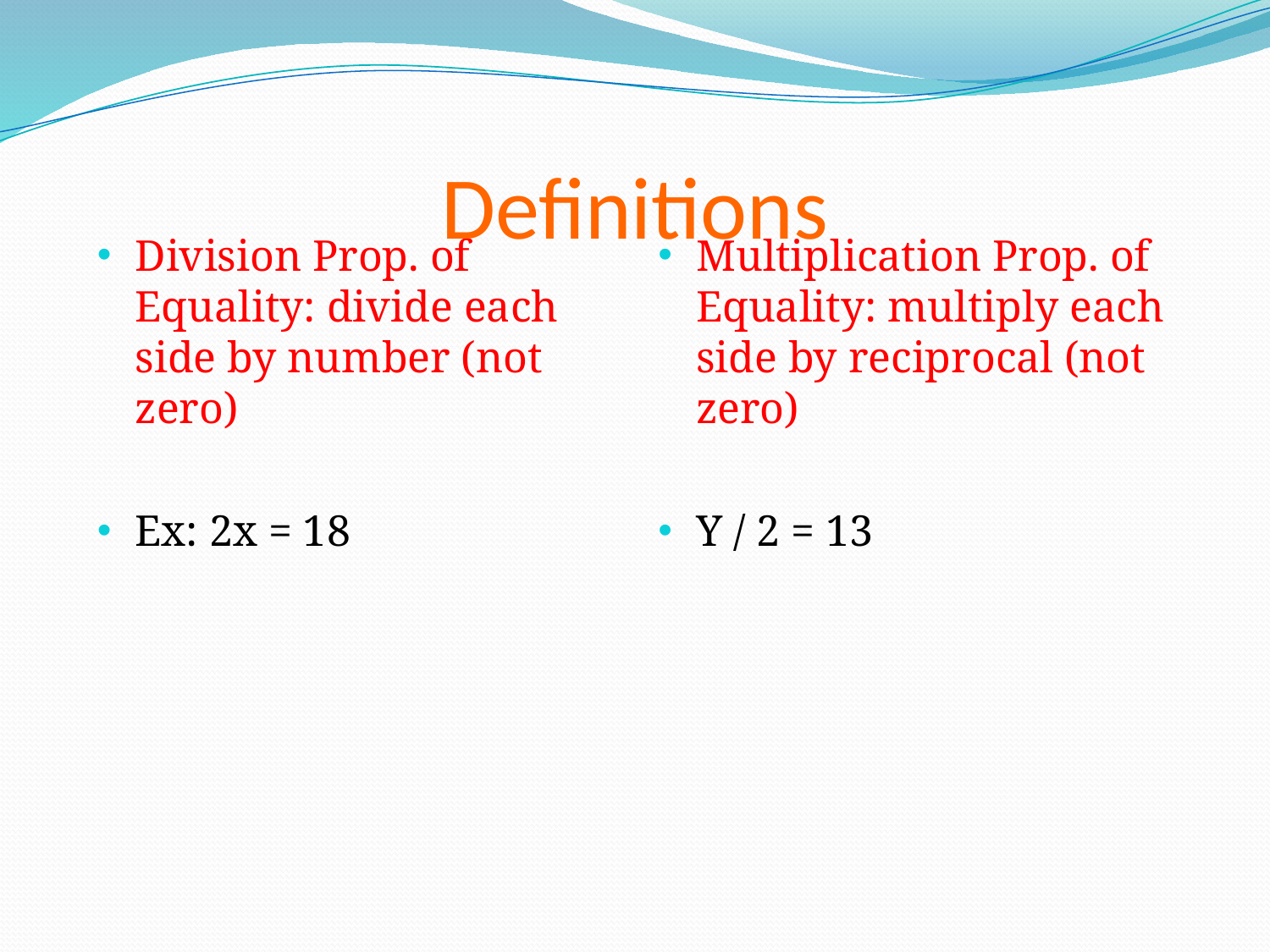

# Definitions
Division Prop. of Equality: divide each side by number (not zero)

Ex: 2x = 18
Multiplication Prop. of Equality: multiply each side by reciprocal (not zero)

Y / 2 = 13